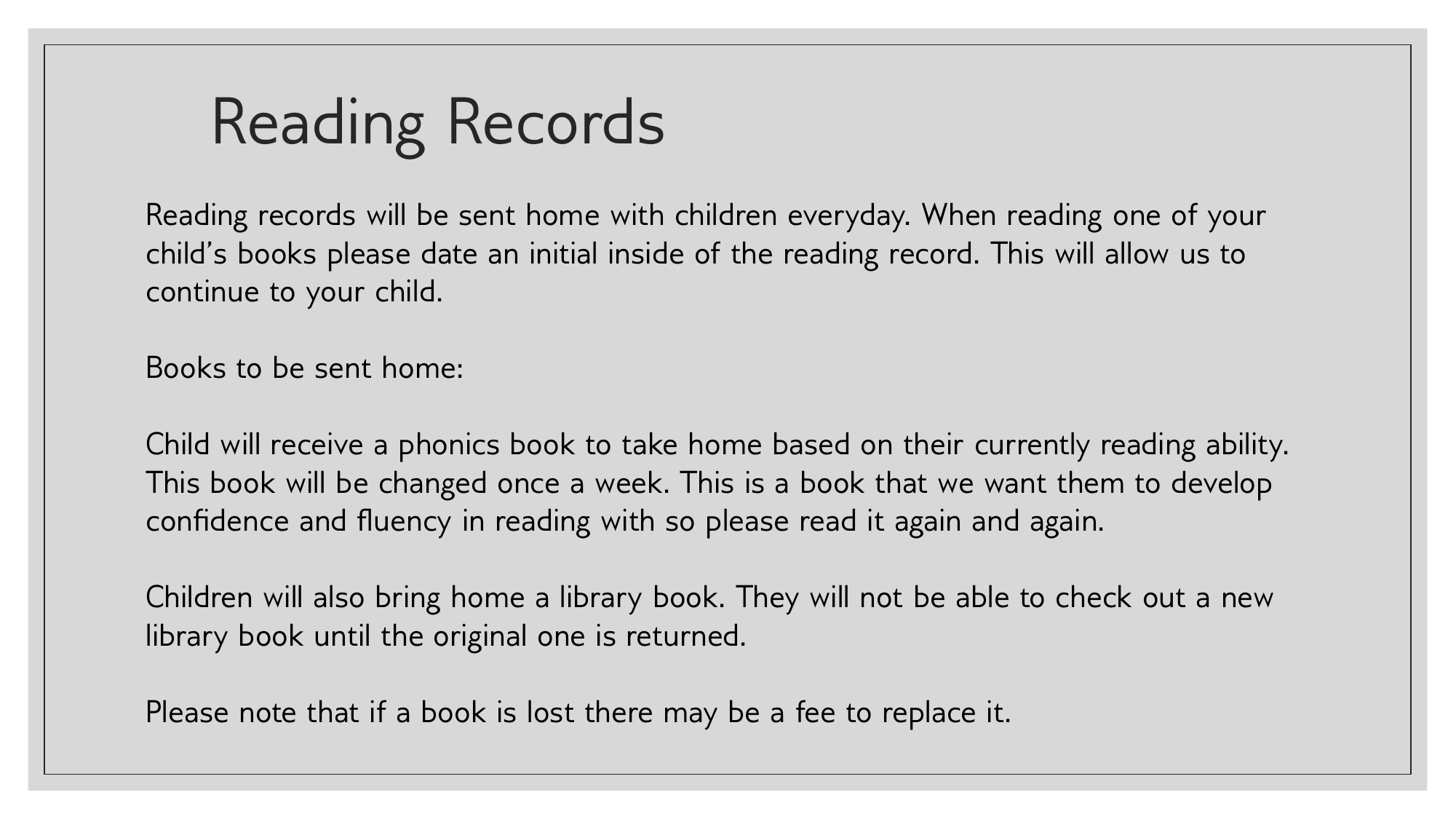

Reading Records

Reading records will be sent home with children everyday. When reading one of your child’s books please date an initial inside of the reading record. This will allow us to continue to your child.

Books to be sent home:

Child will receive a phonics book to take home based on their currently reading ability. This book will be changed once a week. This is a book that we want them to develop confidence and fluency in reading with so please read it again and again.

Children will also bring home a library book. They will not be able to check out a new library book until the original one is returned.

Please note that if a book is lost there may be a fee to replace it.